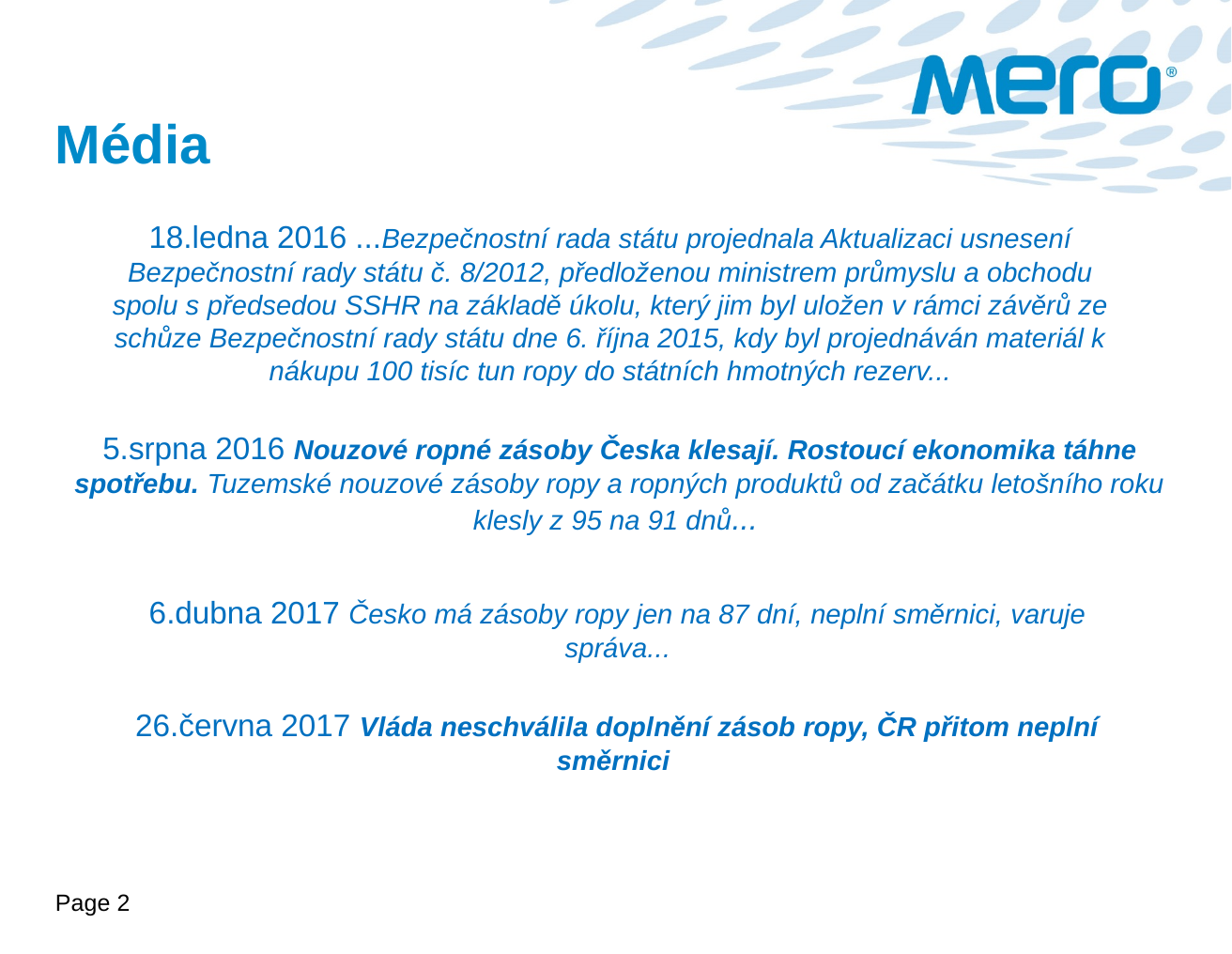

# Média
18.ledna 2016 ...Bezpečnostní rada státu projednala Aktualizaci usnesení Bezpečnostní rady státu č. 8/2012, předloženou ministrem průmyslu a obchodu spolu s předsedou SSHR na základě úkolu, který jim byl uložen v rámci závěrů ze schůze Bezpečnostní rady státu dne 6. října 2015, kdy byl projednáván materiál k nákupu 100 tisíc tun ropy do státních hmotných rezerv...
5.srpna 2016 Nouzové ropné zásoby Česka klesají. Rostoucí ekonomika táhne spotřebu. Tuzemské nouzové zásoby ropy a ropných produktů od začátku letošního roku klesly z 95 na 91 dnů...
6.dubna 2017 Česko má zásoby ropy jen na 87 dní, neplní směrnici, varuje správa...
26.června 2017 Vláda neschválila doplnění zásob ropy, ČR přitom neplní směrnici
Page 2